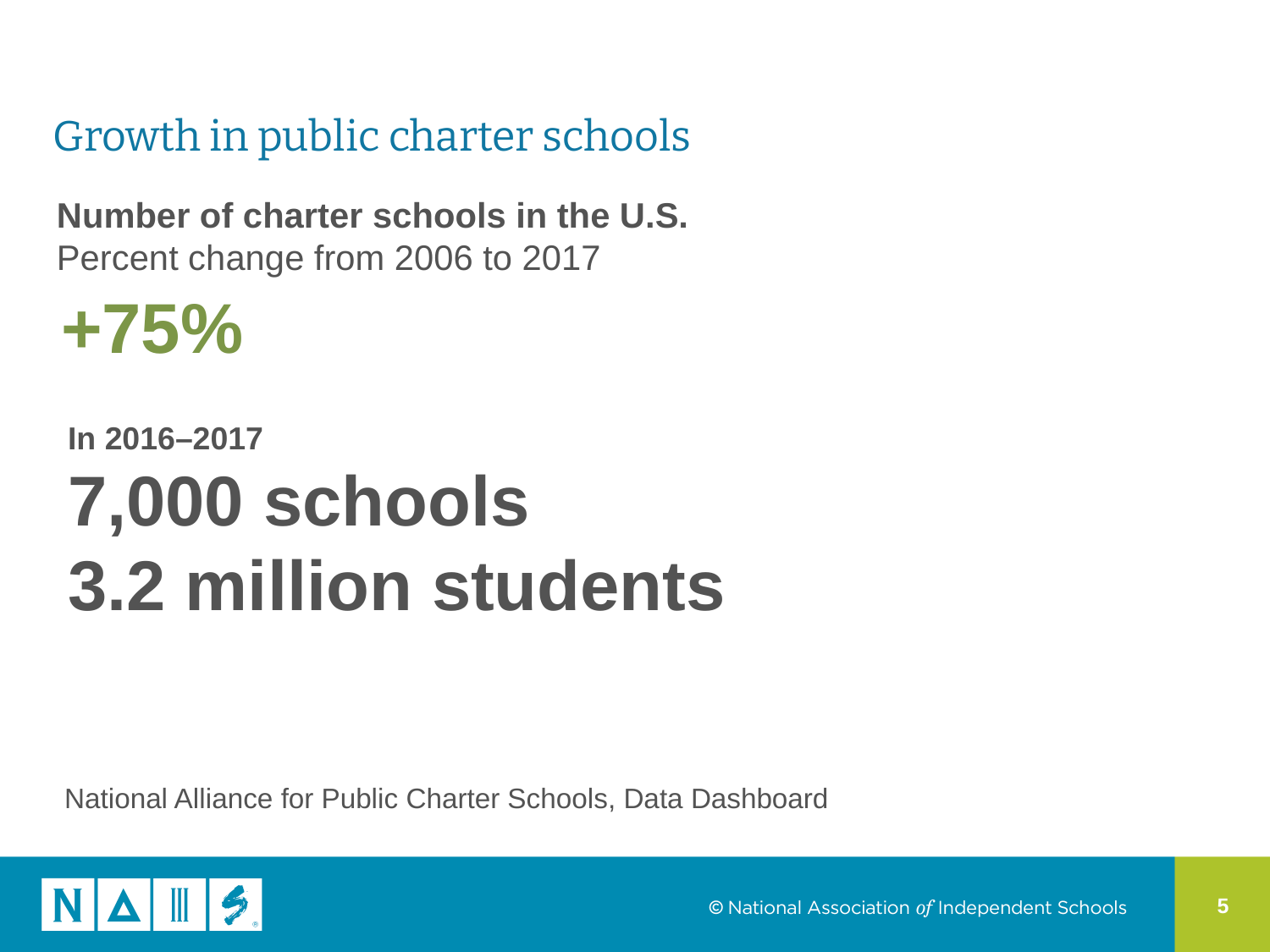

Growth in public charter schools
Number of charter schools in the U.S.
Percent change from 2006 to 2017
+75%
In 2016–2017
7,000 schools
3.2 million students

National Alliance for Public Charter Schools, Data Dashboard
5